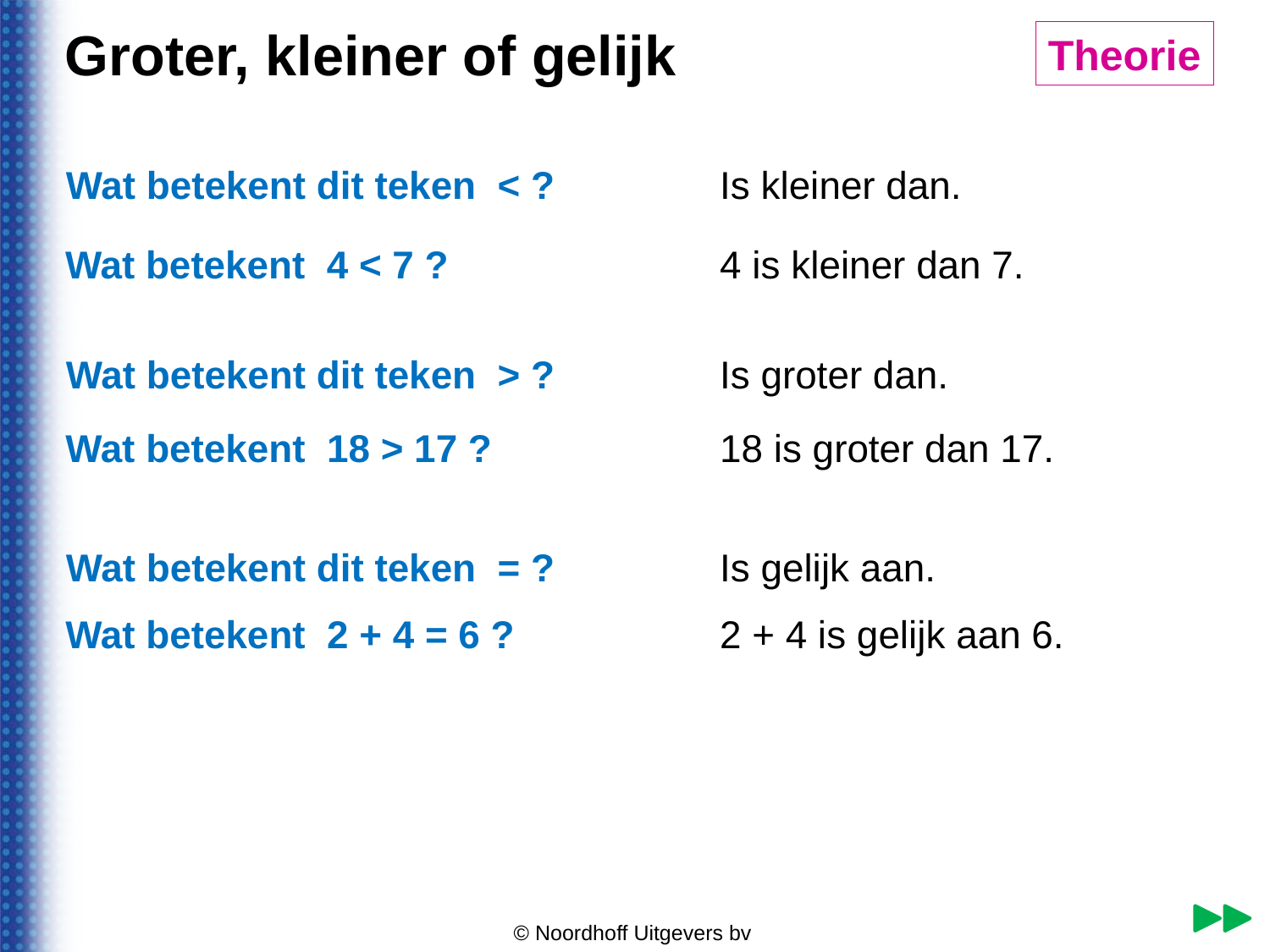

Groter, kleiner of gelijk
Theorie
© Noordhoff Uitgevers bv

Wat betekent dit teken  < ?
Is kleiner dan.
Wat betekent  4 < 7 ?
4 is kleiner dan 7.
Wat betekent dit teken  > ?
Is groter dan.
Wat betekent  18 > 17 ?
18 is groter dan 17.
Wat betekent dit teken  = ?
Is gelijk aan.
Wat betekent  2 + 4 = 6 ?
2 + 4 is gelijk aan 6.

© Noordhoff Uitgevers bv